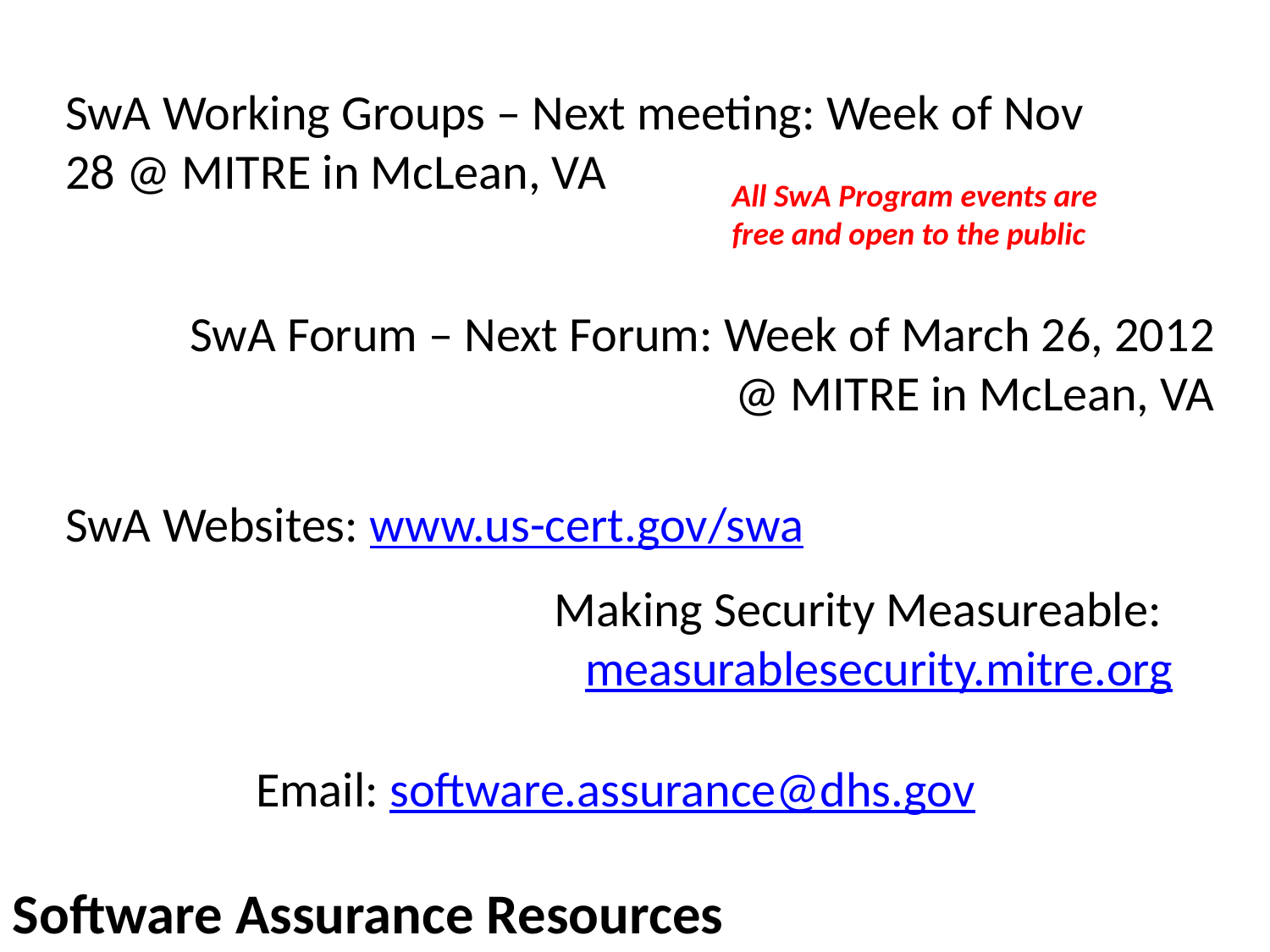

SwA Working Groups – Next meeting: Week of Nov 28 @ MITRE in McLean, VA
All SwA Program events are free and open to the public
SwA Forum – Next Forum: Week of March 26, 2012 @ MITRE in McLean, VA
SwA Websites: www.us-cert.gov/swa
Making Security Measureable: measurablesecurity.mitre.org
Email: software.assurance@dhs.gov
Software Assurance Resources